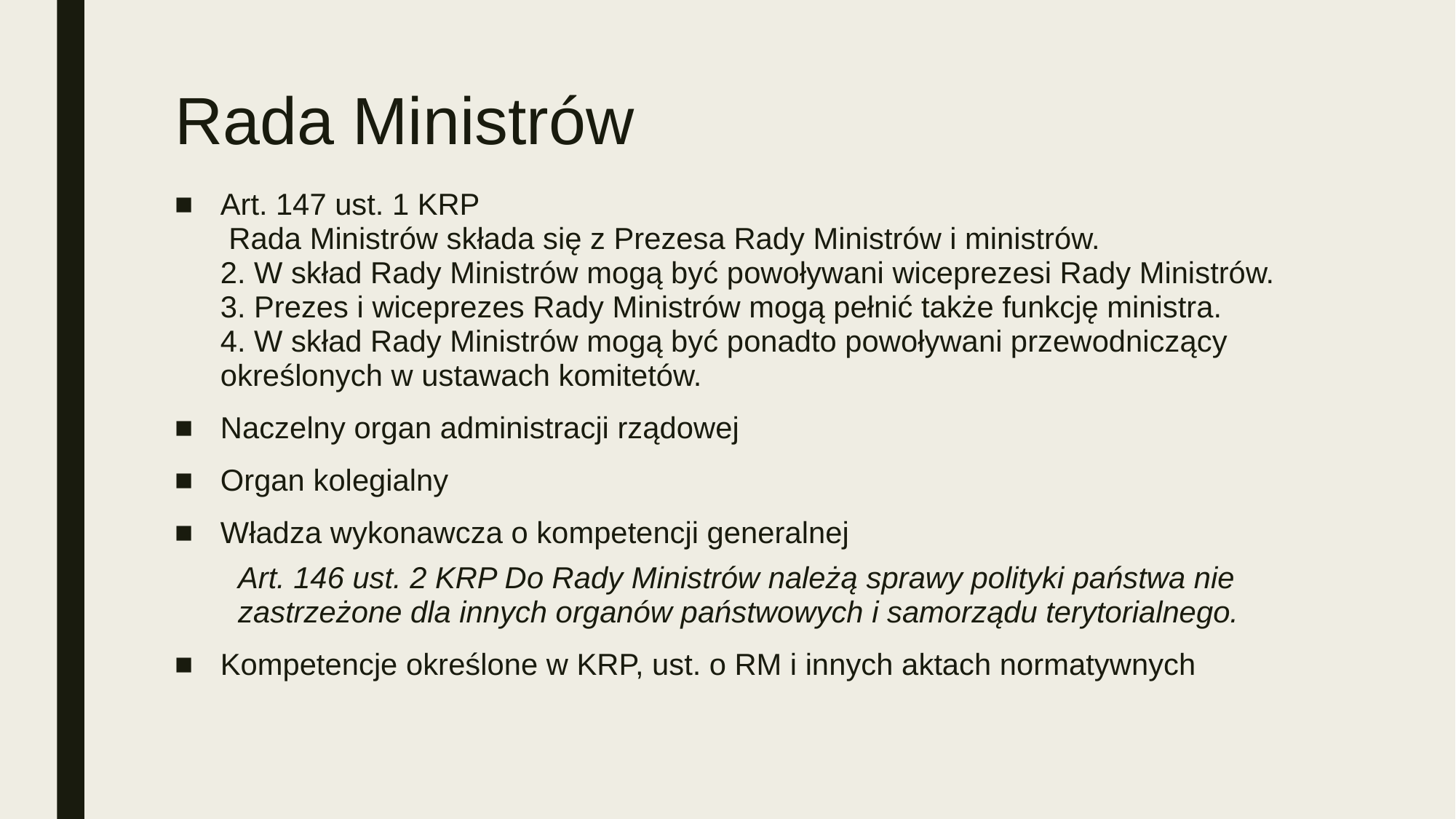

# Rada Ministrów
Art. 147 ust. 1 KRP
 Rada Ministrów składa się z Prezesa Rady Ministrów i ministrów.
2. W skład Rady Ministrów mogą być powoływani wiceprezesi Rady Ministrów.
3. Prezes i wiceprezes Rady Ministrów mogą pełnić także funkcję ministra.
4. W skład Rady Ministrów mogą być ponadto powoływani przewodniczący określonych w ustawach komitetów.
Naczelny organ administracji rządowej
Organ kolegialny
Władza wykonawcza o kompetencji generalnej
Art. 146 ust. 2 KRP Do Rady Ministrów należą sprawy polityki państwa nie zastrzeżone dla innych organów państwowych i samorządu terytorialnego.
Kompetencje określone w KRP, ust. o RM i innych aktach normatywnych